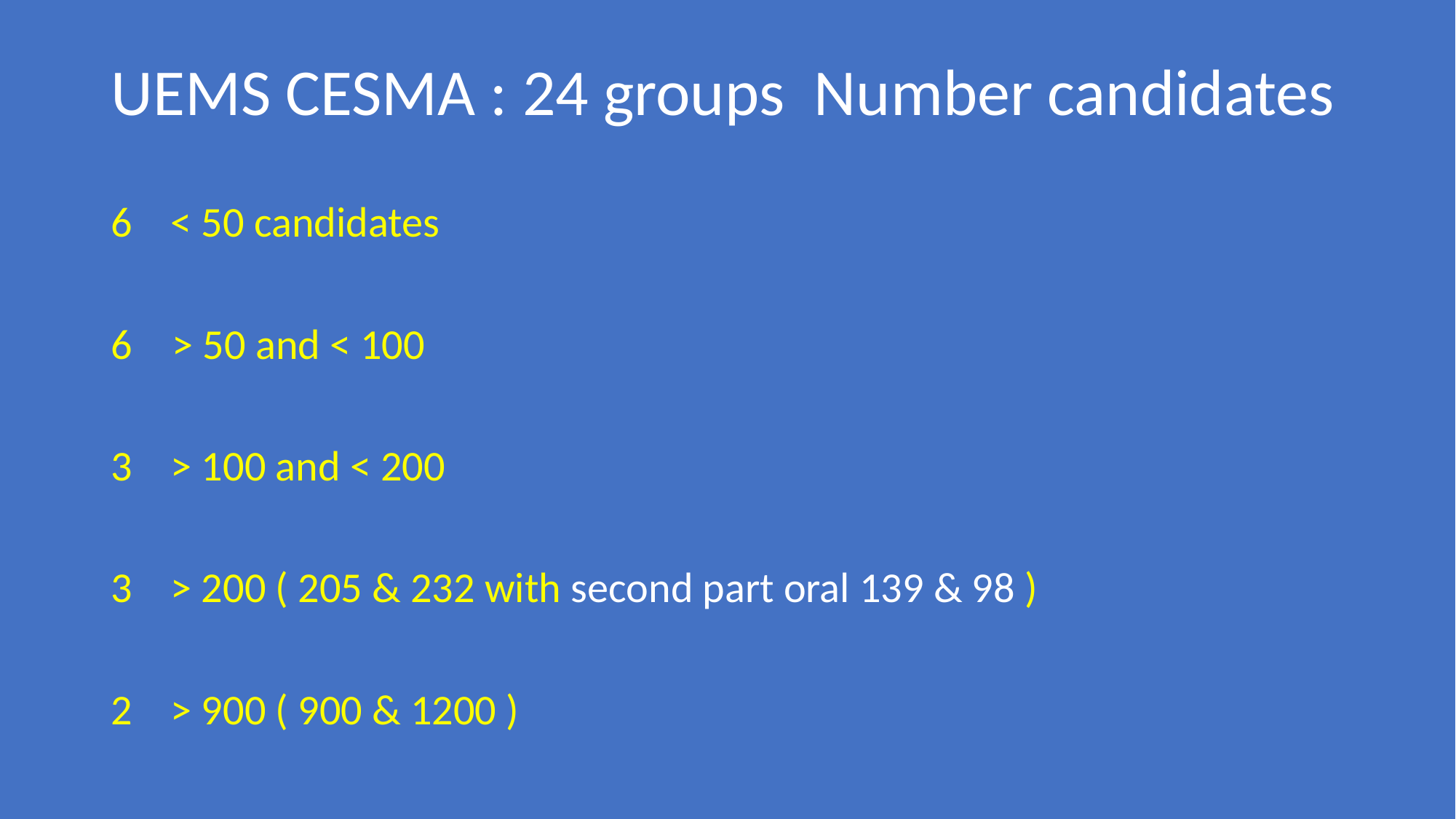

# UEMS CESMA : 24 groups  Number candidates

6    < 50 candidates

> 50 and < 100

3    > 100 and < 200

3    > 200 ( 205 & 232 with second part oral 139 & 98 )

2    > 900 ( 900 & 1200 )